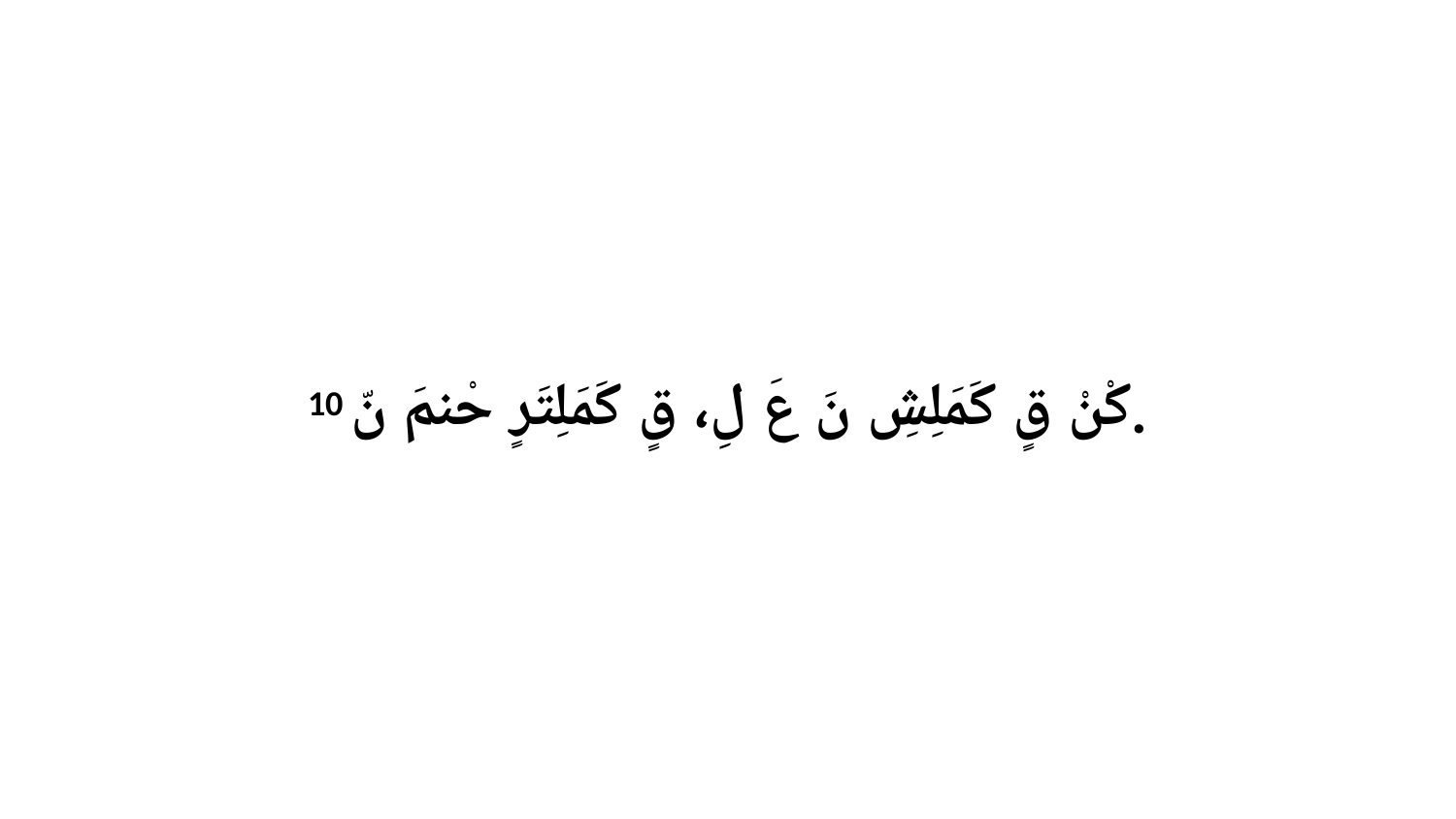

10 كْنْ قٍ كَمَلِشِ نَ عَ لِ، قٍ كَمَلِتَرٍ حْنمَ نّ.